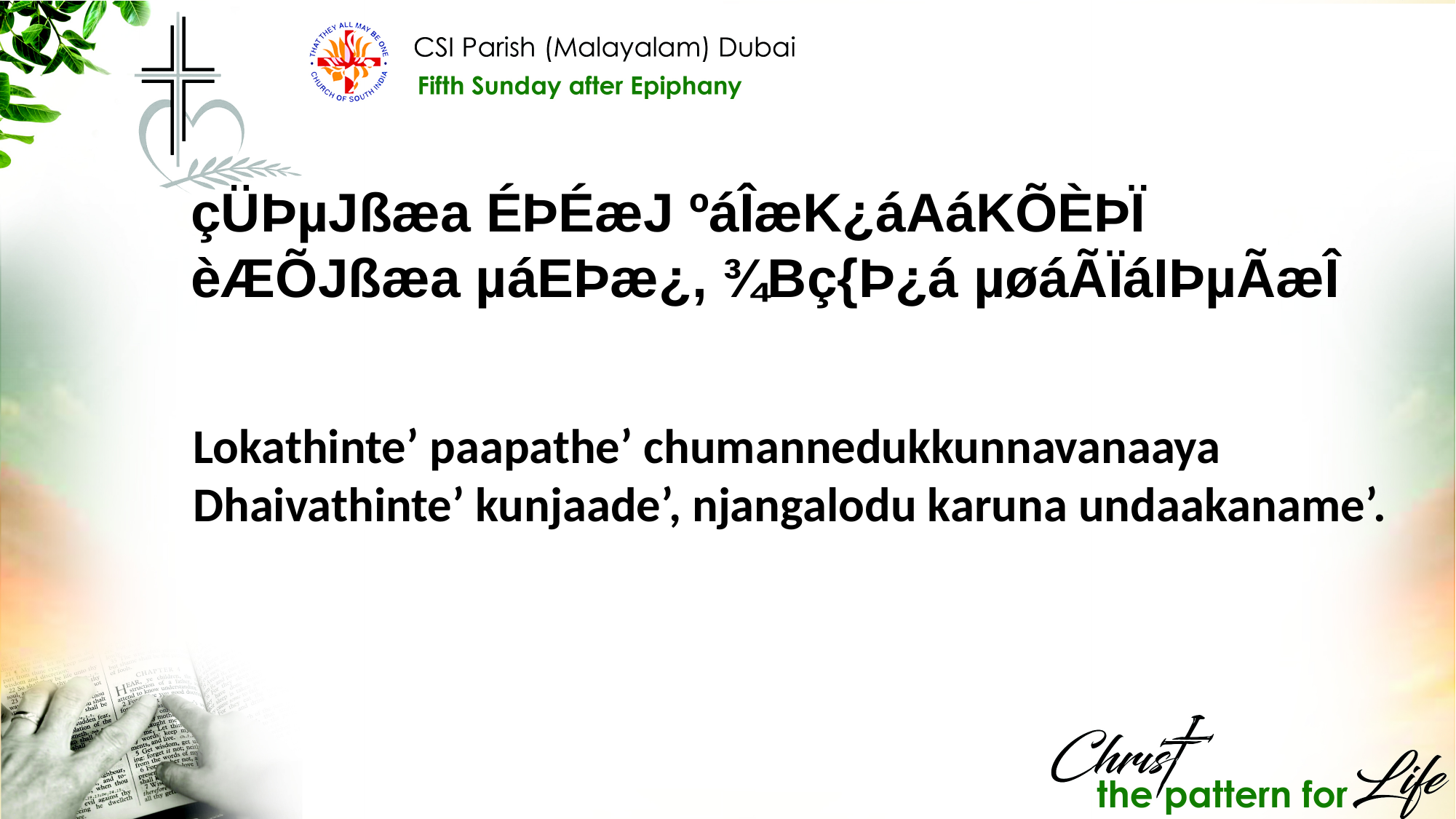

çÜÞµJßæa ÉÞÉæJ ºáÎæK¿áAáKÕÈÞÏ èÆÕJßæa µáEÞæ¿, ¾Bç{Þ¿á µøáÃÏáIÞµÃæÎ

Lokathinte’ paapathe’ chumannedukkunnavanaaya Dhaivathinte’ kunjaade’, njangalodu karuna undaakaname’.